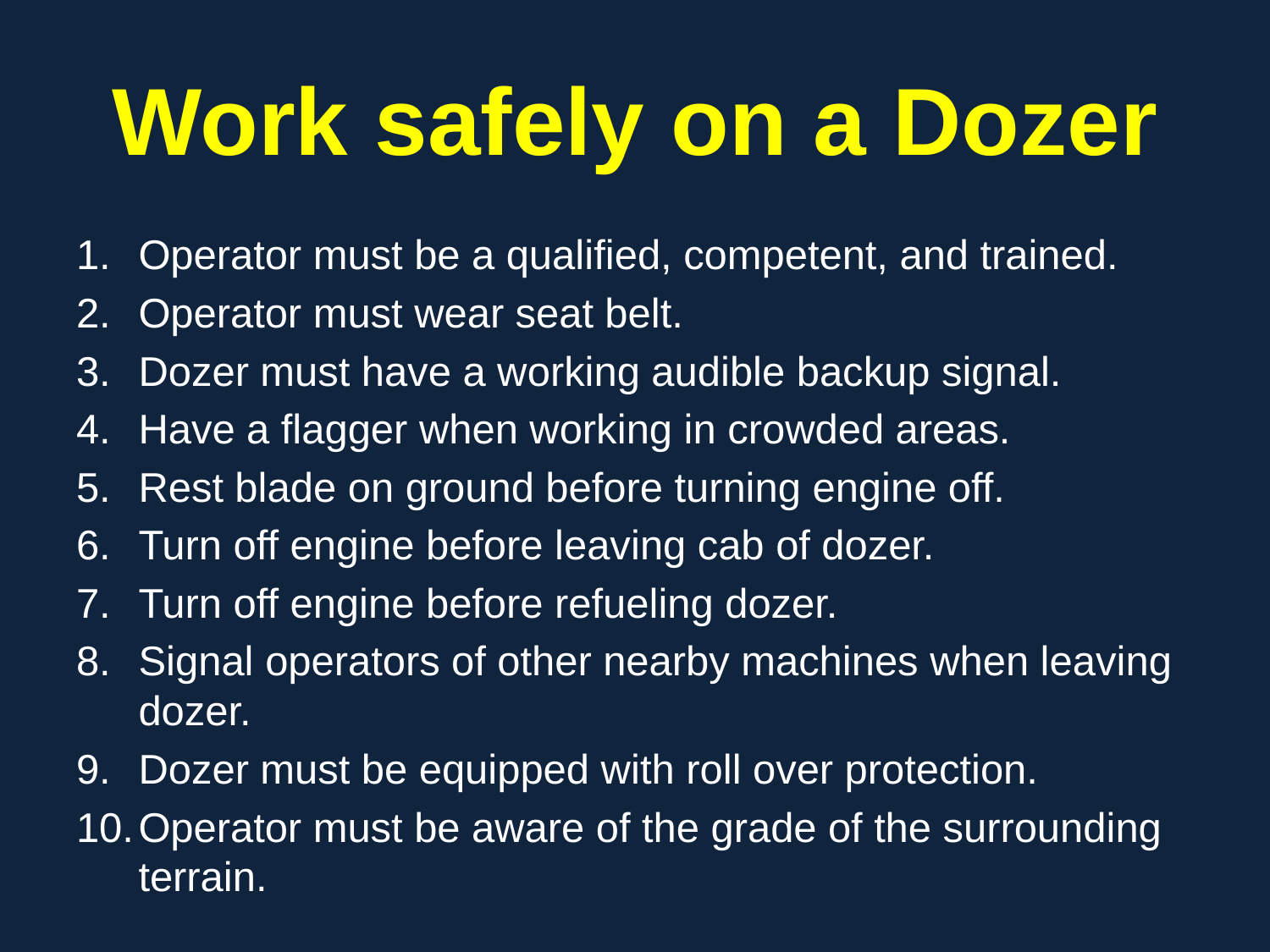

# Work safely on a Dozer
Operator must be a qualified, competent, and trained.
Operator must wear seat belt.
Dozer must have a working audible backup signal.
Have a flagger when working in crowded areas.
Rest blade on ground before turning engine off.
Turn off engine before leaving cab of dozer.
Turn off engine before refueling dozer.
Signal operators of other nearby machines when leaving dozer.
Dozer must be equipped with roll over protection.
Operator must be aware of the grade of the surrounding terrain.